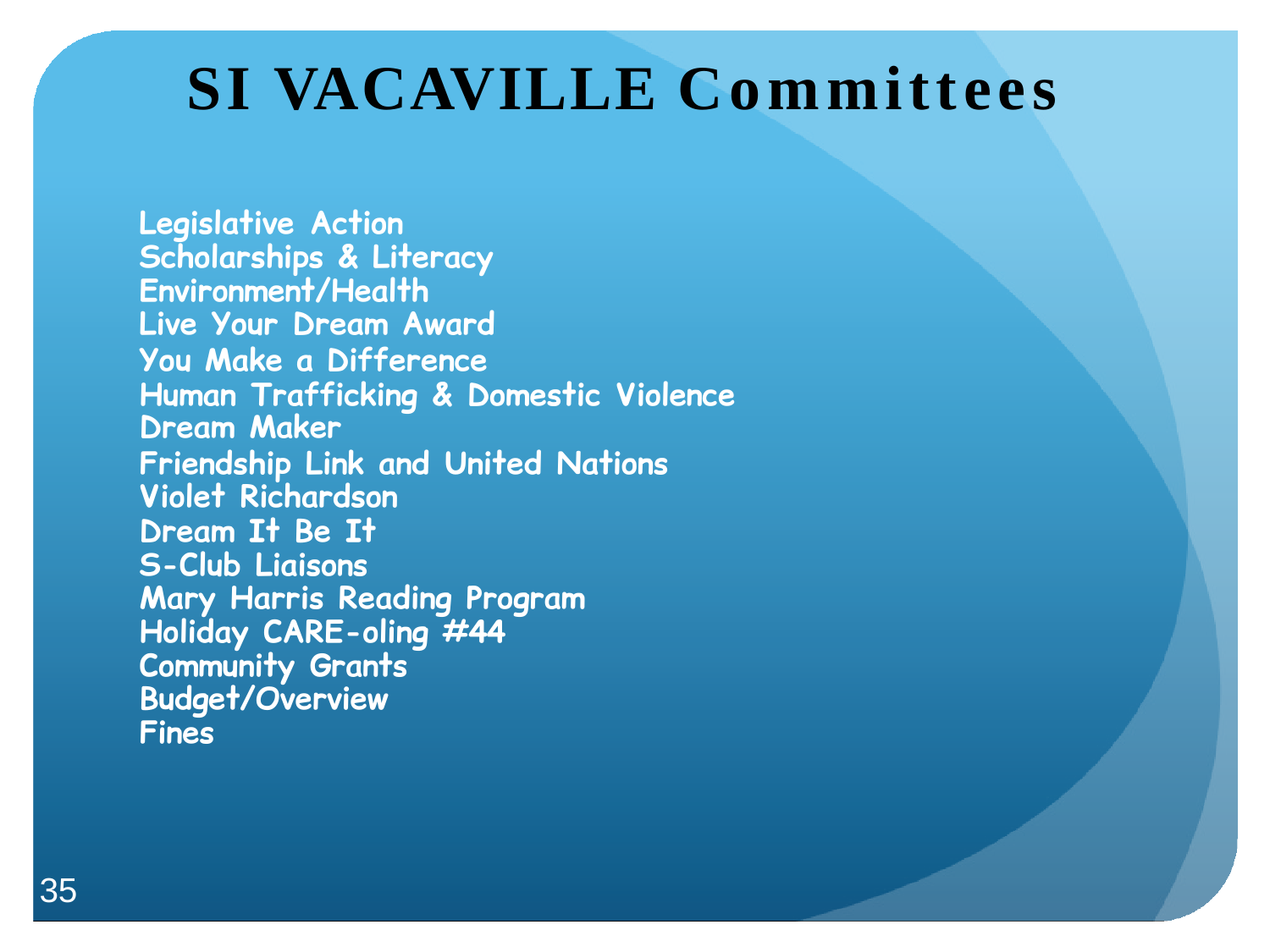

# SI VACAVILLE Committees
Legislative Action Scholarships & Literacy Environment/Health Live Your Dream Award
You Make a Difference
Human Trafficking & Domestic Violence
Dream Maker
Friendship Link and United Nations Violet Richardson
Dream It Be It S-Club Liaisons
Mary Harris Reading Program Holiday CARE-oling #44 Community Grants Budget/Overview
Fines
35